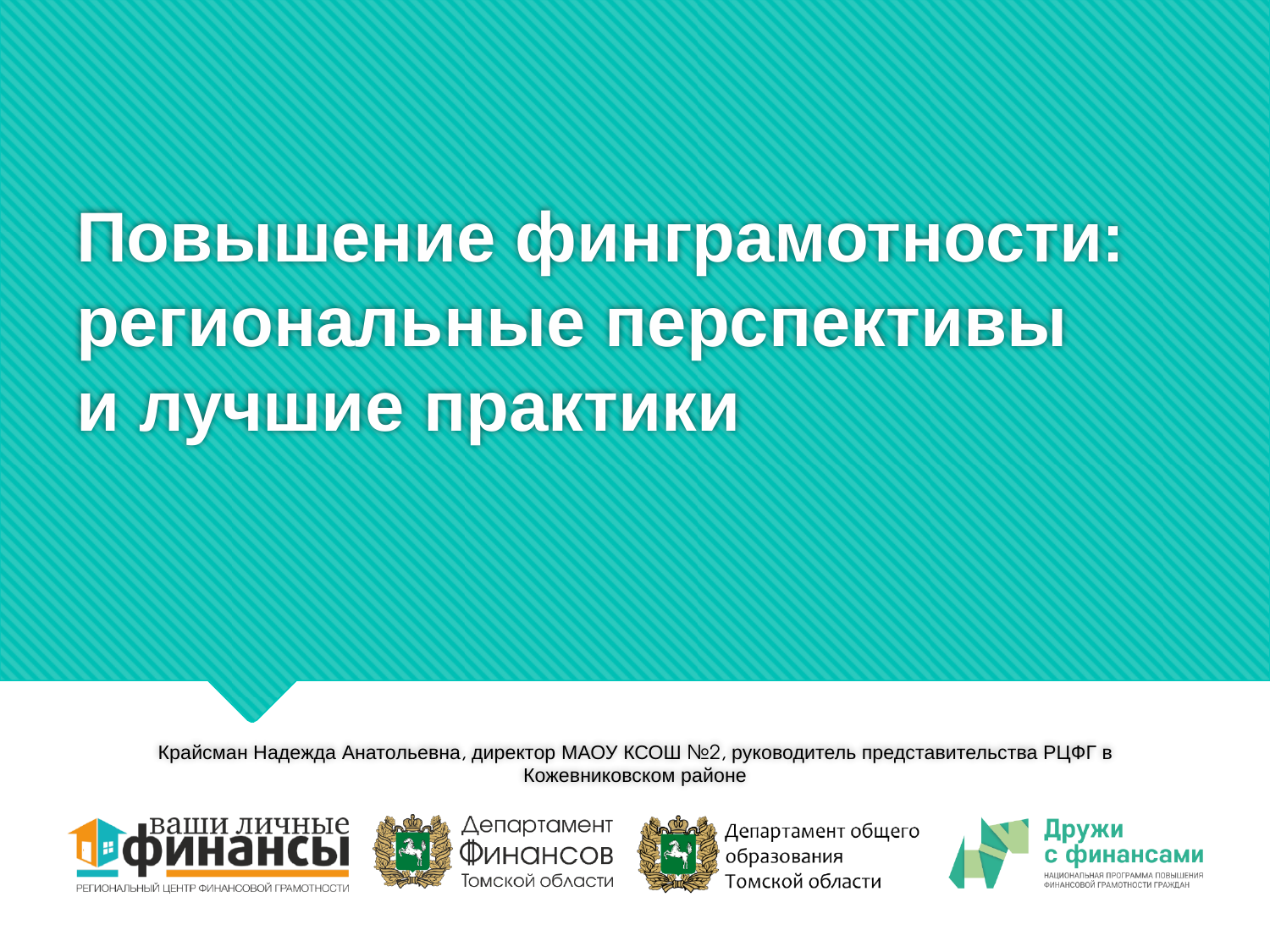

# Повышение финграмотности: региональные перспективы и лучшие практики
Крайсман Надежда Анатольевна, директор МАОУ КСОШ №2, руководитель представительства РЦФГ в Кожевниковском районе